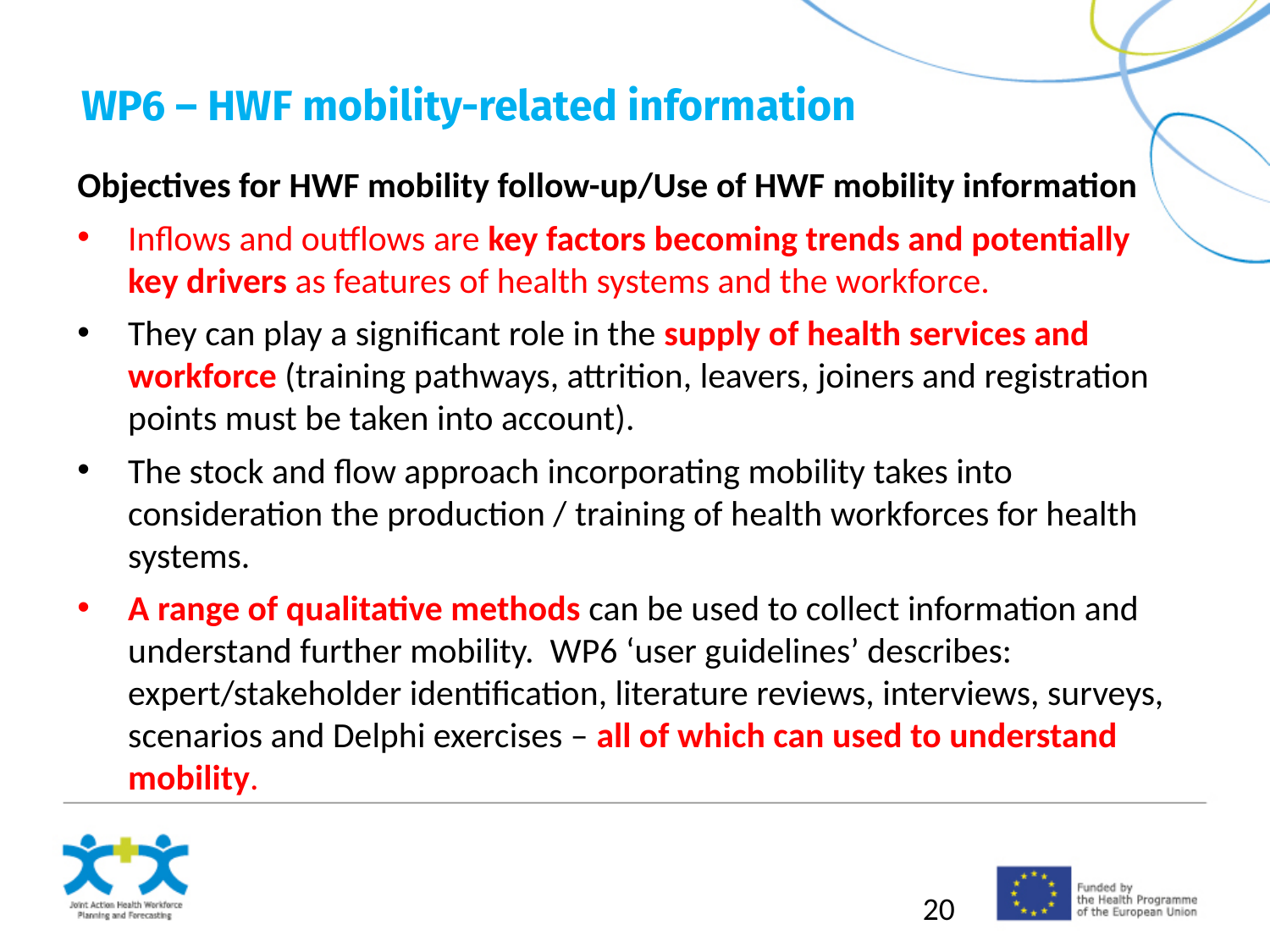

WP6 – HWF mobility-related information

Objectives for HWF mobility follow-up/Use of HWF mobility information
Inflows and outflows are key factors becoming trends and potentially key drivers as features of health systems and the workforce.
They can play a significant role in the supply of health services and workforce (training pathways, attrition, leavers, joiners and registration points must be taken into account).
The stock and flow approach incorporating mobility takes into consideration the production / training of health workforces for health systems.
A range of qualitative methods can be used to collect information and understand further mobility.  WP6 ‘user guidelines’ describes: expert/stakeholder identification, literature reviews, interviews, surveys, scenarios and Delphi exercises – all of which can used to understand mobility.
20